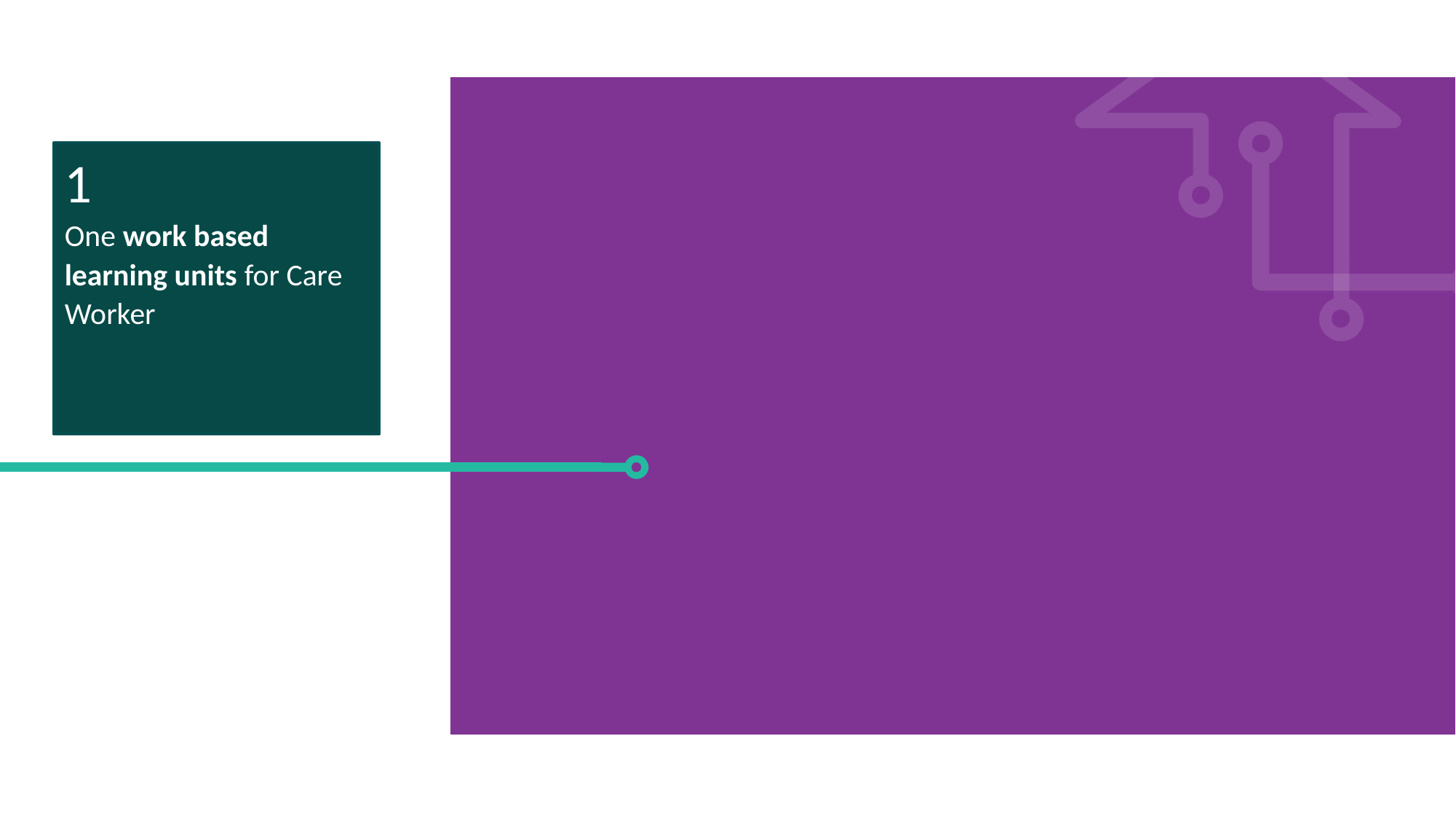

1
One work based learning units for Care Worker